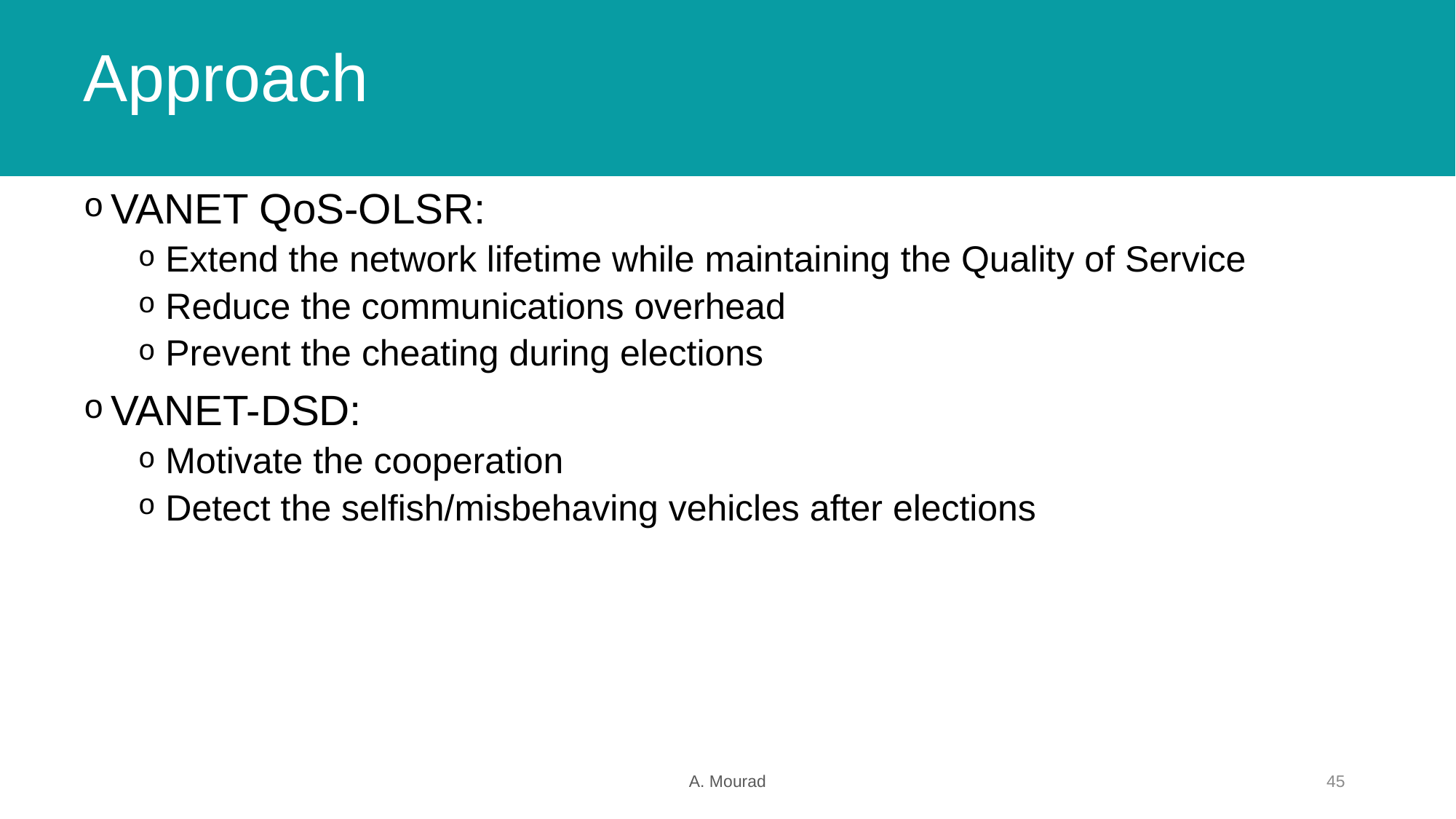

# Approach
VANET QoS-OLSR:
Extend the network lifetime while maintaining the Quality of Service
Reduce the communications overhead
Prevent the cheating during elections
VANET-DSD:
Motivate the cooperation
Detect the selfish/misbehaving vehicles after elections
A. Mourad
45